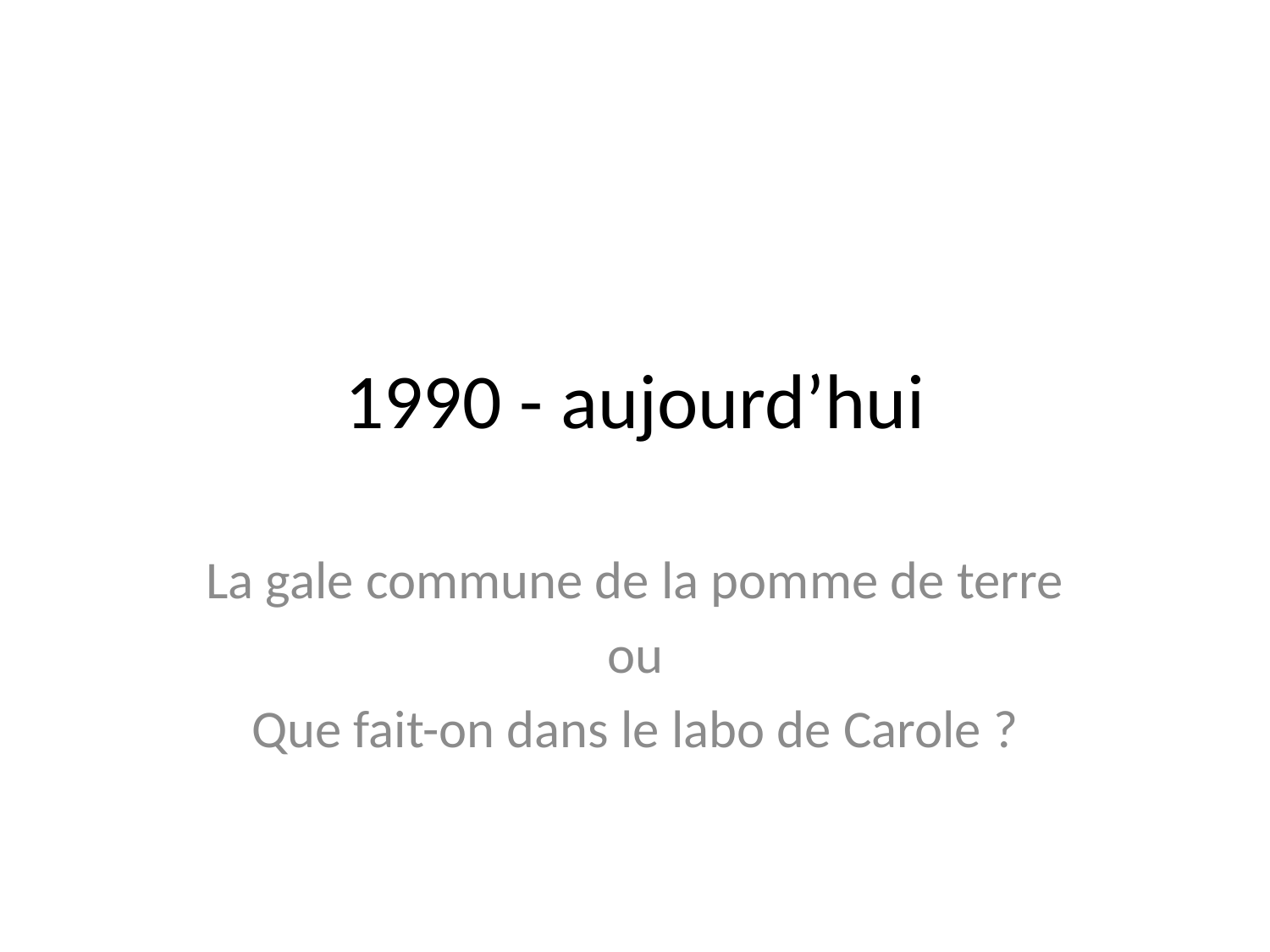

# 1990 - aujourd’hui
La gale commune de la pomme de terre
ou
Que fait-on dans le labo de Carole ?